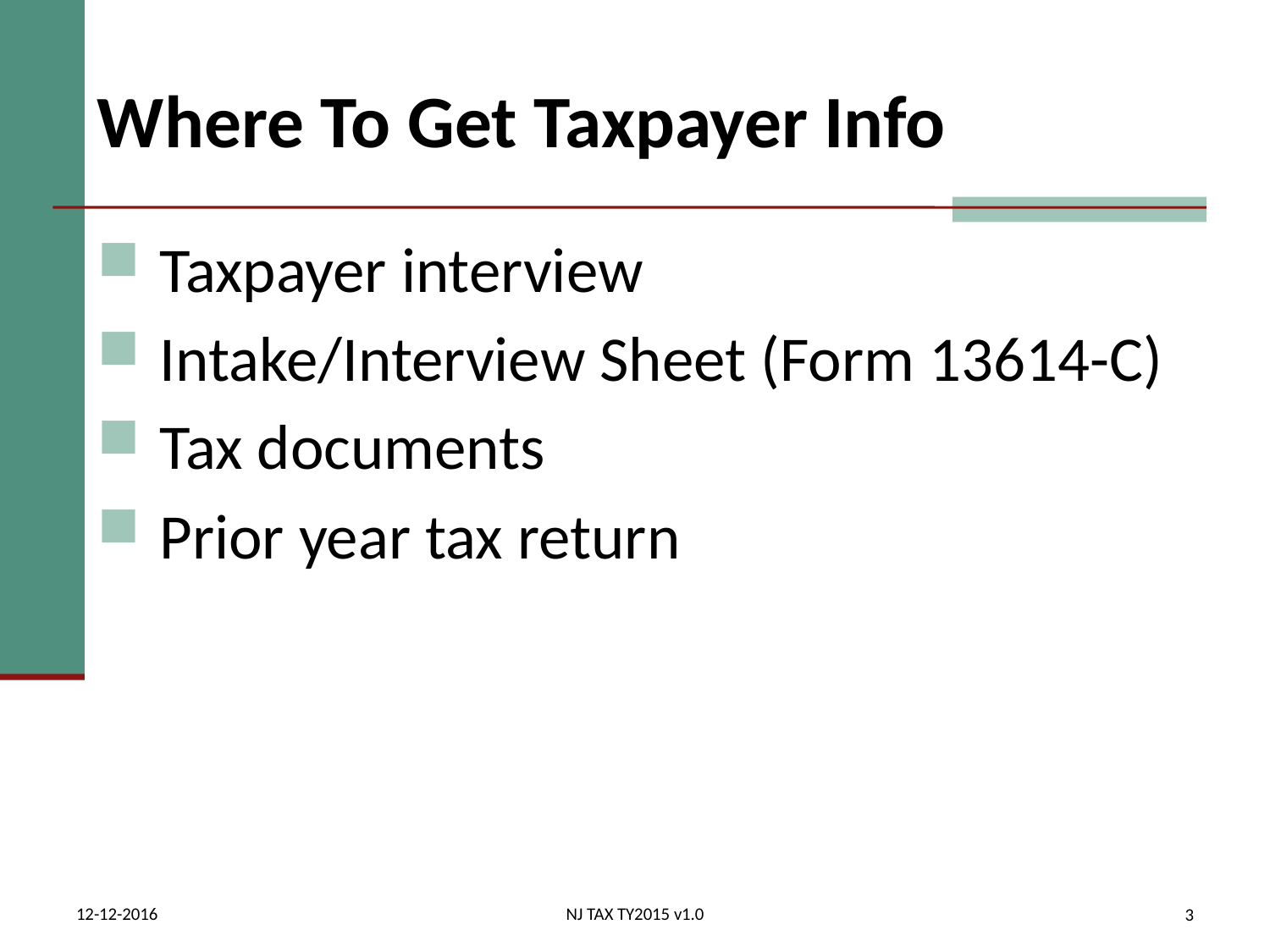

# Where To Get Taxpayer Info
 Taxpayer interview
 Intake/Interview Sheet (Form 13614-C)
 Tax documents
 Prior year tax return

12-12-2016
NJ TAX TY2015 v1.0
3